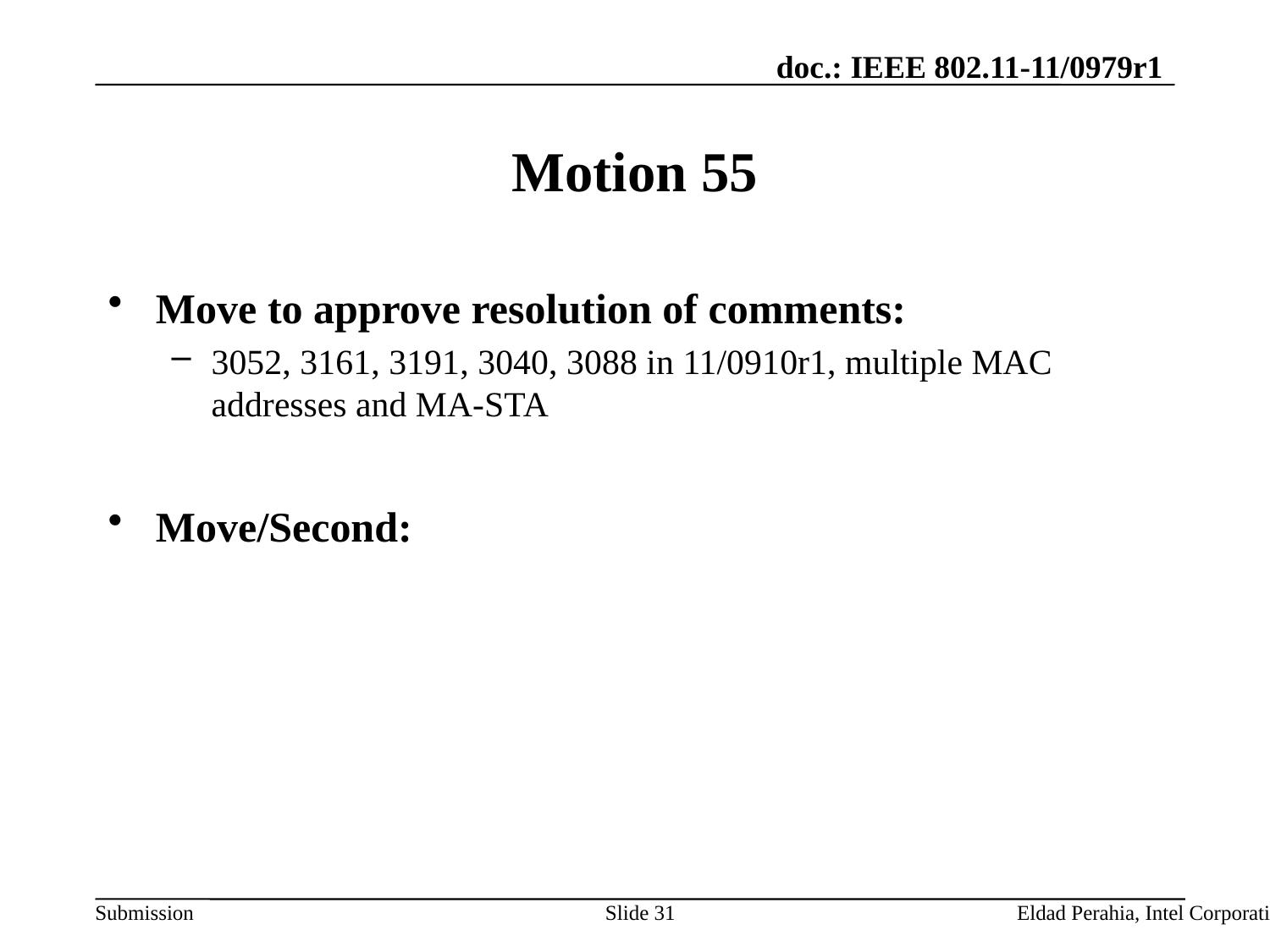

# Motion 55
Move to approve resolution of comments:
3052, 3161, 3191, 3040, 3088 in 11/0910r1, multiple MAC addresses and MA-STA

Move/Second:
Slide 31
Eldad Perahia, Intel Corporation